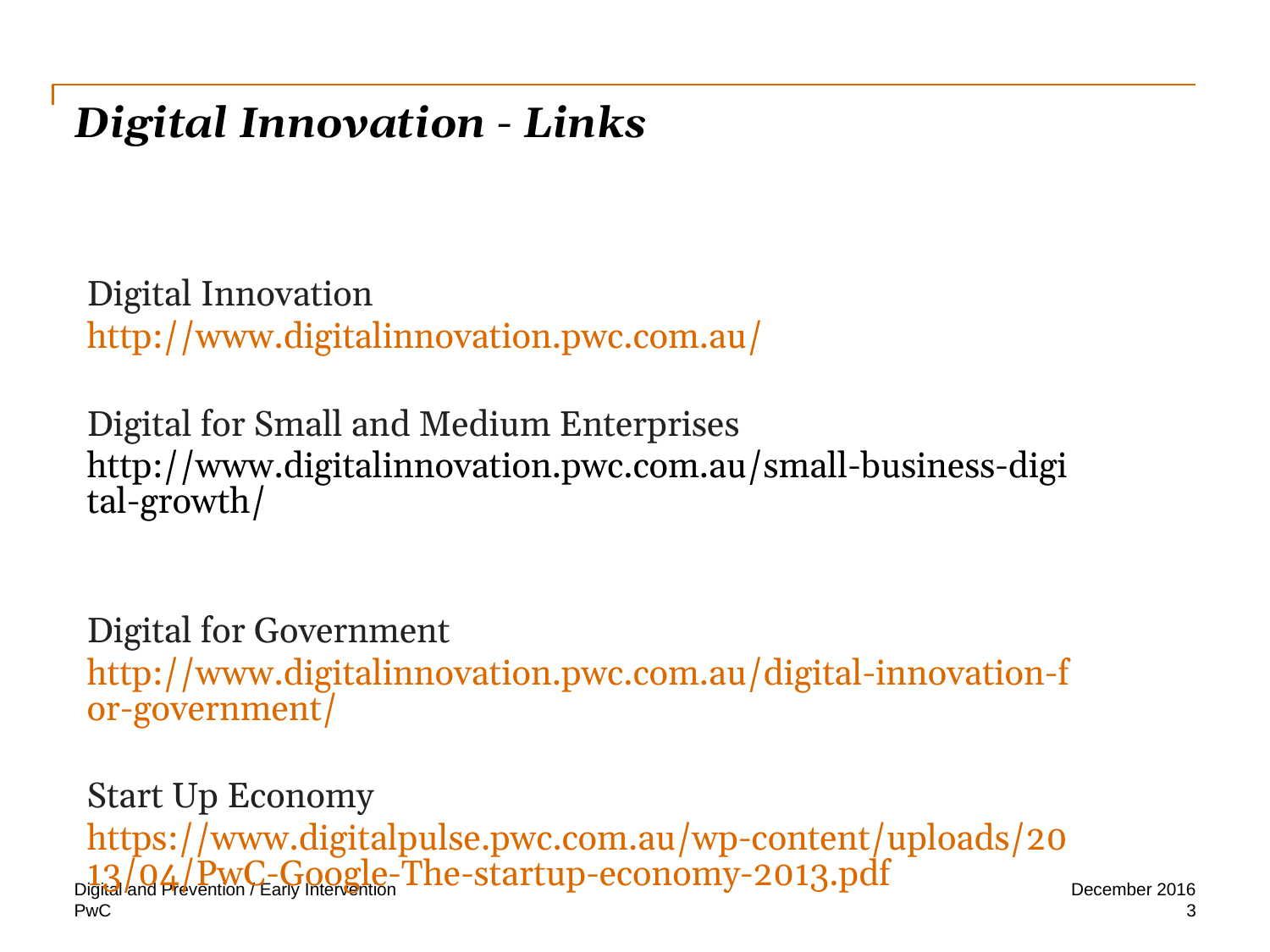

# Digital Innovation - Links
Digital Innovation
http://www.digitalinnovation.pwc.com.au/

Digital for Small and Medium Enterprises
http://www.digitalinnovation.pwc.com.au/small-business-digital-growth/
Digital for Government
http://www.digitalinnovation.pwc.com.au/digital-innovation-for-government/

Start Up Economy
https://www.digitalpulse.pwc.com.au/wp-content/uploads/2013/04/PwC-Google-The-startup-economy-2013.pdf
Digital and Prevention / Early Intervention
December 2016
3